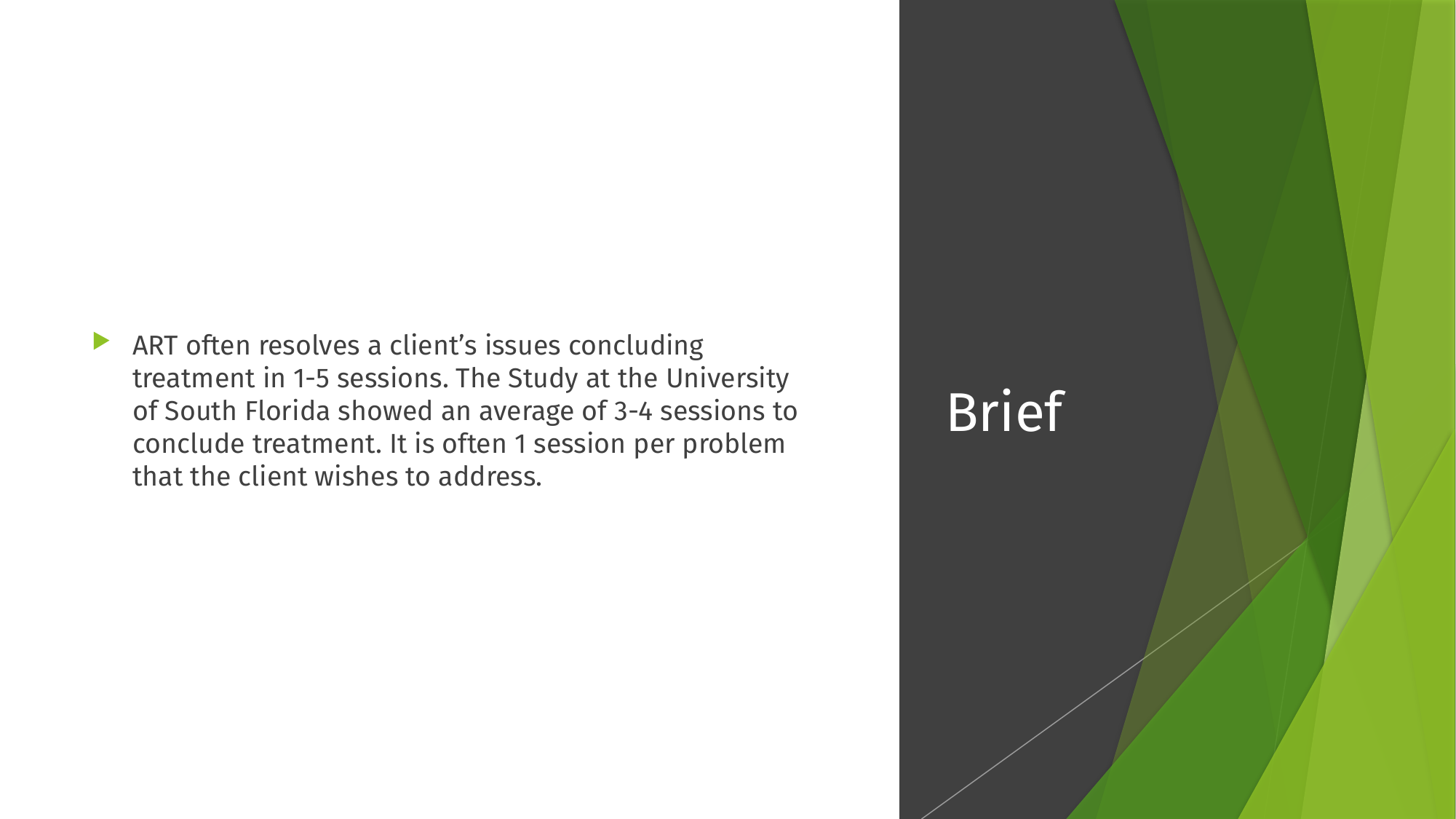

ART often resolves a client’s issues concluding treatment in 1-5 sessions. The Study at the University of South Florida showed an average of 3-4 sessions to conclude treatment. It is often 1 session per problem that the client wishes to address.
# Brief